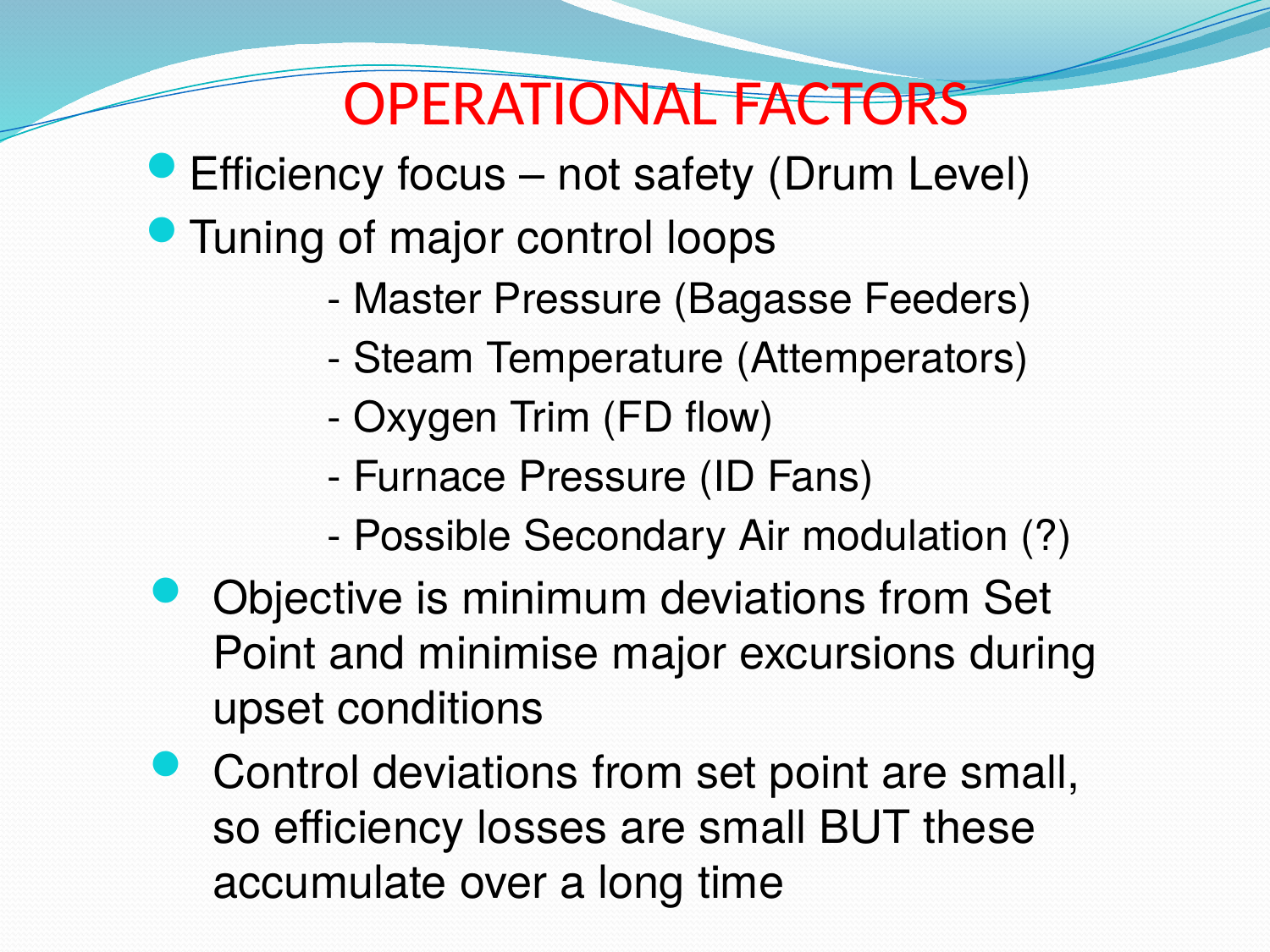

# OPERATIONAL FACTORS
Efficiency focus – not safety (Drum Level)
Tuning of major control loops
	- Master Pressure (Bagasse Feeders)
	- Steam Temperature (Attemperators)
	- Oxygen Trim (FD flow)
	- Furnace Pressure (ID Fans)
	- Possible Secondary Air modulation (?)
Objective is minimum deviations from Set Point and minimise major excursions during upset conditions
Control deviations from set point are small, so efficiency losses are small BUT these accumulate over a long time